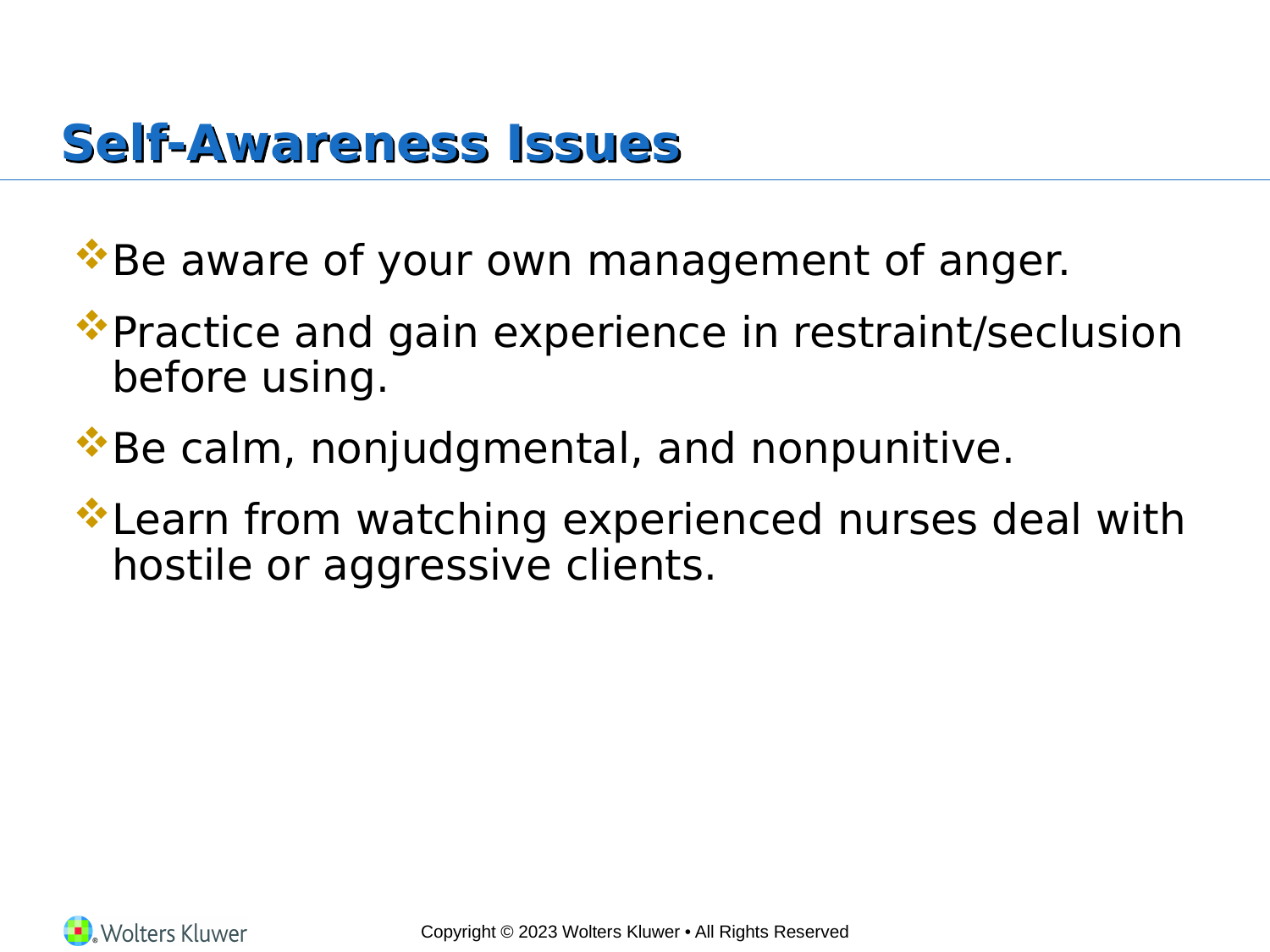

# Self-Awareness Issues
Be aware of your own management of anger.
Practice and gain experience in restraint/seclusion before using.
Be calm, nonjudgmental, and nonpunitive.
Learn from watching experienced nurses deal with hostile or aggressive clients.